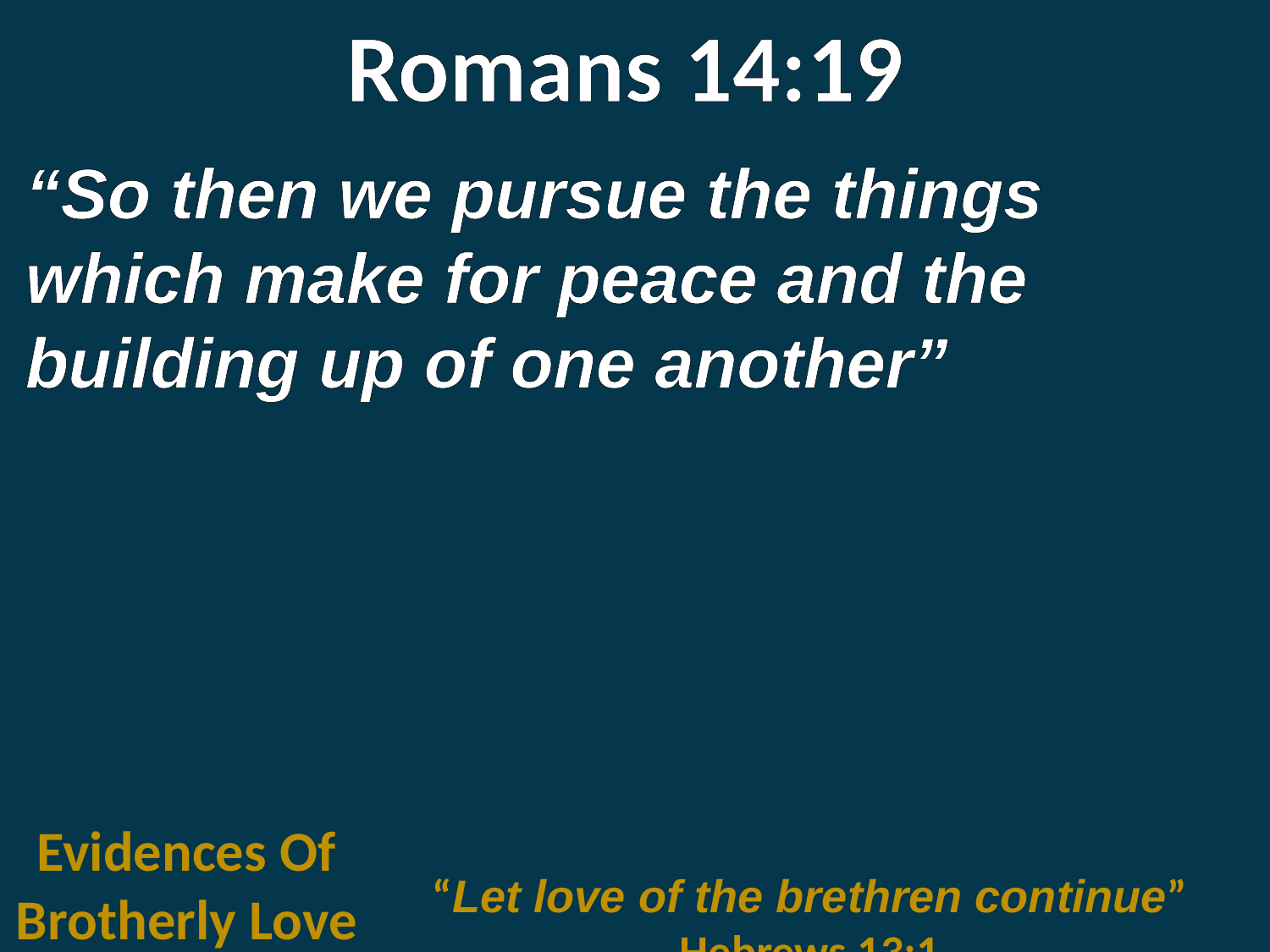

Romans 14:19
“So then we pursue the things which make for peace and the building up of one another”

Evidences Of Brotherly Love
“Let love of the brethren continue” Hebrews 13:1